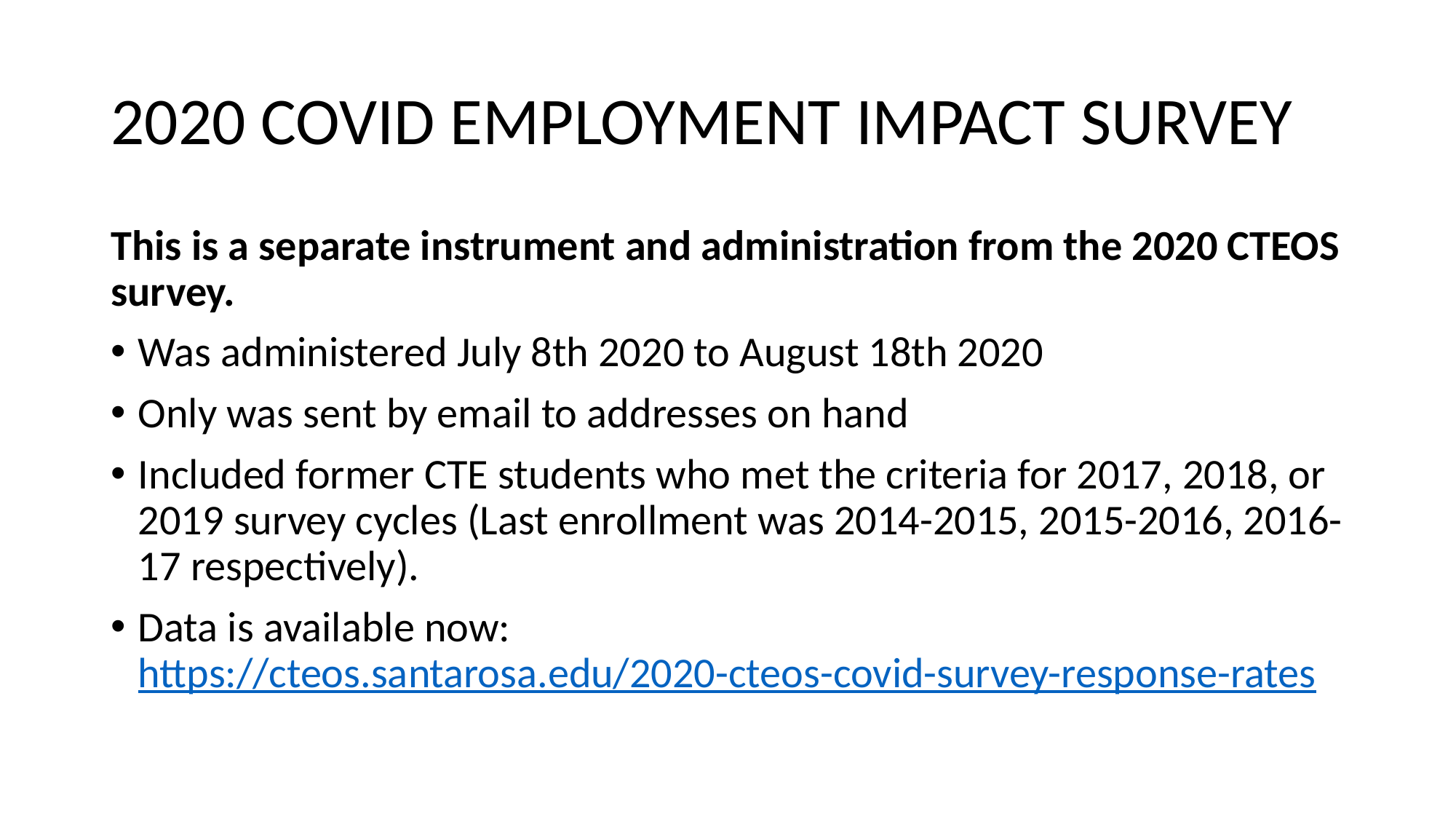

# 2020 COVID EMPLOYMENT IMPACT SURVEY
This is a separate instrument and administration from the 2020 CTEOS survey.
Was administered July 8th 2020 to August 18th 2020
Only was sent by email to addresses on hand
Included former CTE students who met the criteria for 2017, 2018, or 2019 survey cycles (Last enrollment was 2014-2015, 2015-2016, 2016-17 respectively).
Data is available now: https://cteos.santarosa.edu/2020-cteos-covid-survey-response-rates